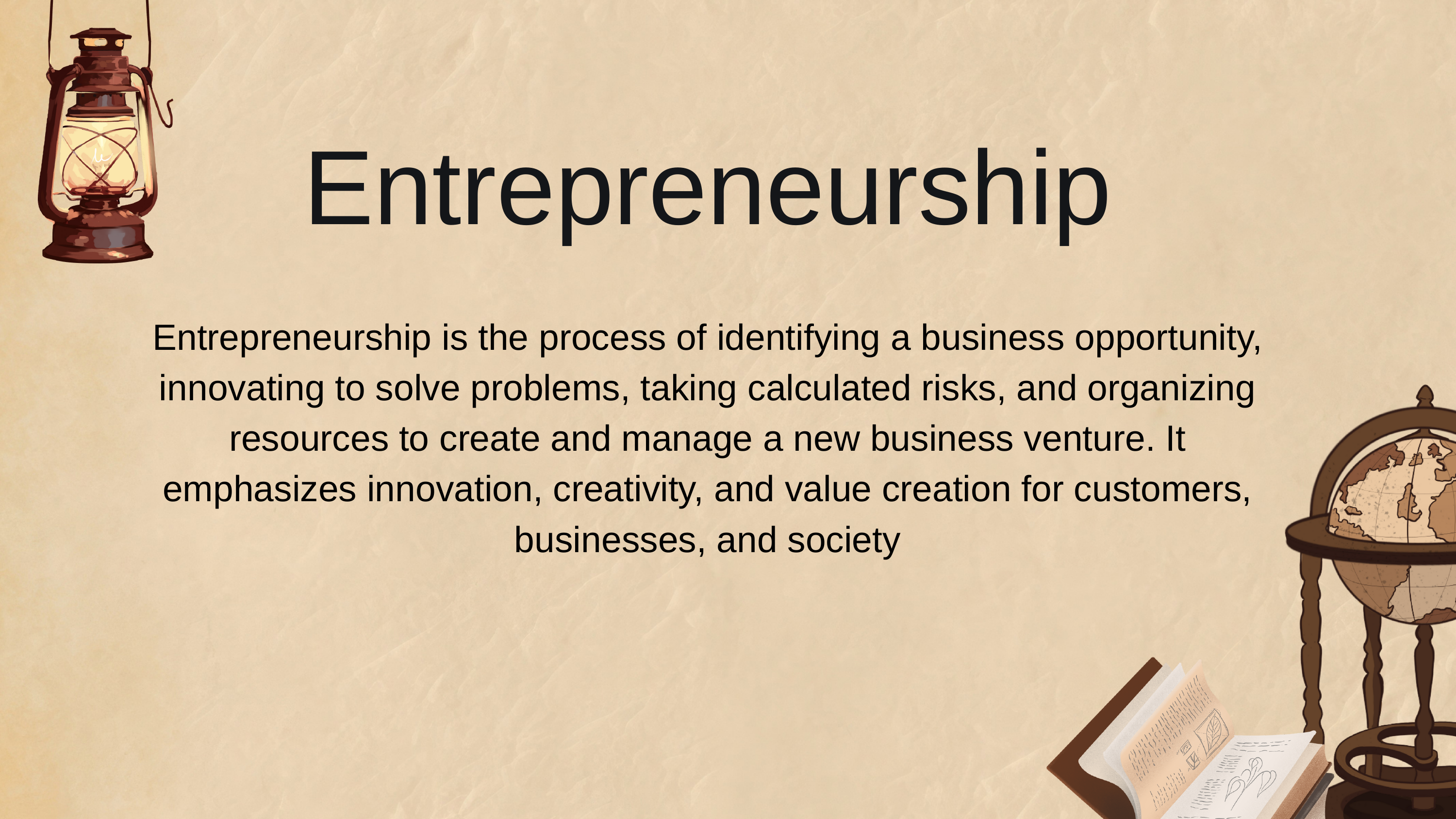

Entrepreneurship
Entrepreneurship is the process of identifying a business opportunity, innovating to solve problems, taking calculated risks, and organizing resources to create and manage a new business venture. It emphasizes innovation, creativity, and value creation for customers, businesses, and society